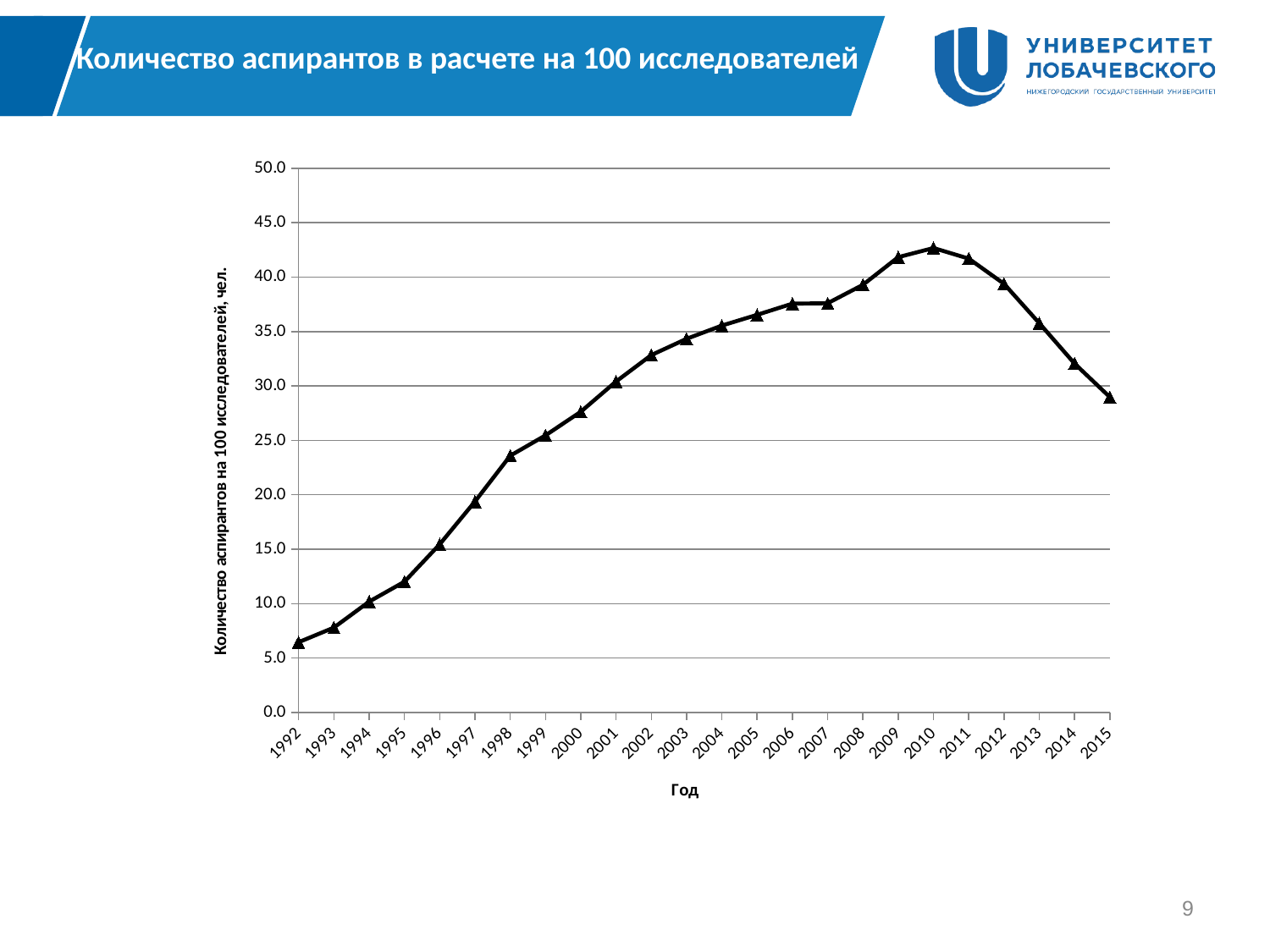

# Количество аспирантов в расчете на 100 исследователей

### Chart

| Category | Количество аспирантов на 100 исследователей |
|---|---|
| 1992 | 6.455223880597015 |
| 1993 | 7.799658861839045 |
| 1994 | 10.18465638682657 |
| 1995 | 12.01430526904317 |
| 1996 | 15.4496699669967 |
| 1997 | 19.38035596572182 |
| 1998 | 23.59712230215828 |
| 1999 | 25.46406473108044 |
| 2000 | 27.6353784680975 |
| 2001 | 30.41212695405021 |
| 2002 | 32.8430190499156 |
| 2003 | 34.33382137628109 |
| 2004 | 35.55057299451918 |
| 2005 | 36.53575236307946 |
| 2006 | 37.56655928050415 |
| 2007 | 37.60197938648183 |
| 2008 | 39.29548381603176 |
| 2009 | 41.83491903574127 |
| 2010 | 42.67568410067359 |
| 2011 | 41.70264659262541 |
| 2012 | 39.38435940099829 |
| 2013 | 35.77144560519212 |
| 2014 | 32.0584105588318 |
| 2015 | 28.97543824506924 |
9